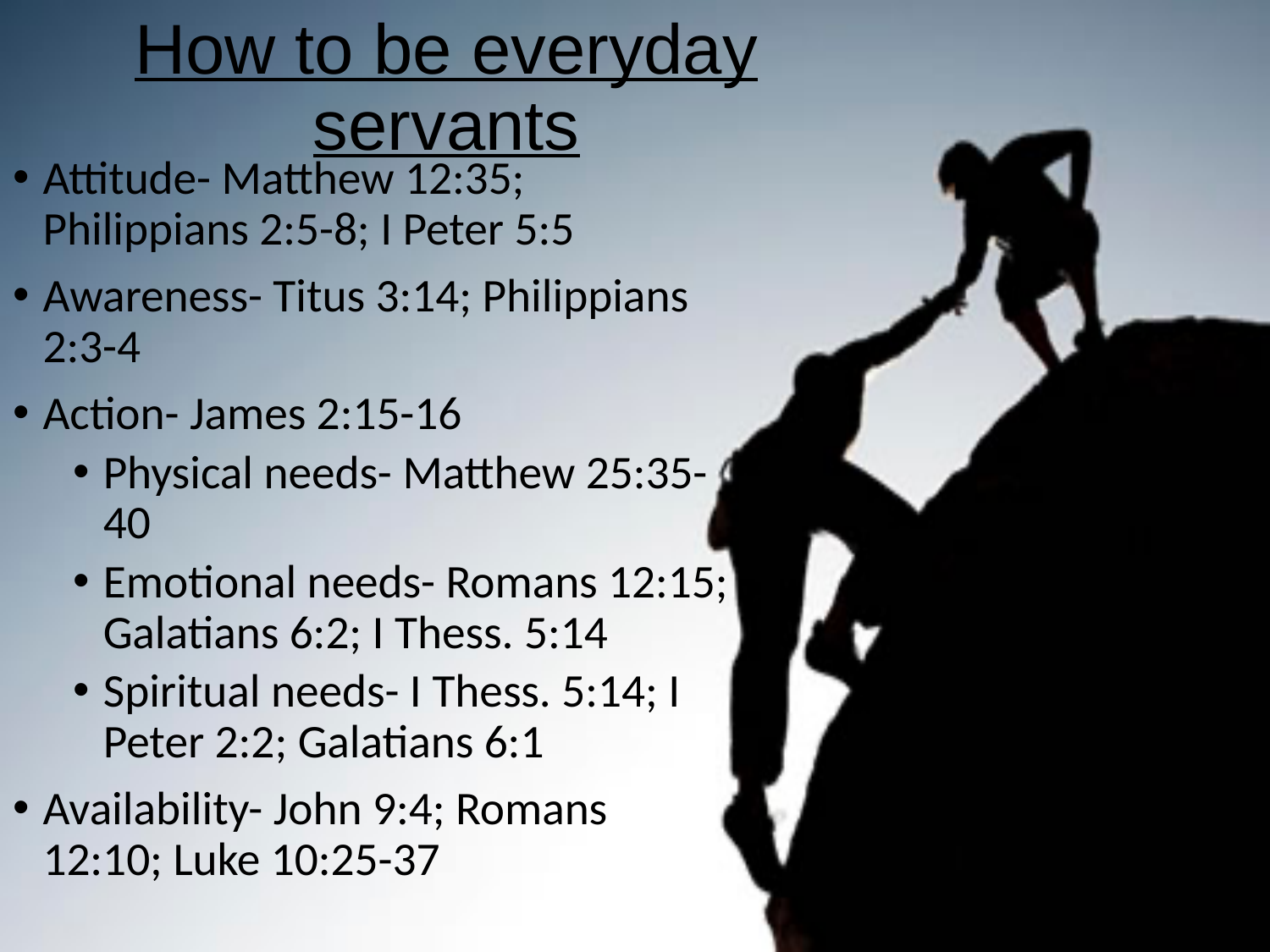

# How to be everyday servants
Attitude- Matthew 12:35; Philippians 2:5-8; I Peter 5:5
Awareness- Titus 3:14; Philippians 2:3-4
Action- James 2:15-16
Physical needs- Matthew 25:35-40
Emotional needs- Romans 12:15; Galatians 6:2; I Thess. 5:14
Spiritual needs- I Thess. 5:14; I Peter 2:2; Galatians 6:1
Availability- John 9:4; Romans 12:10; Luke 10:25-37